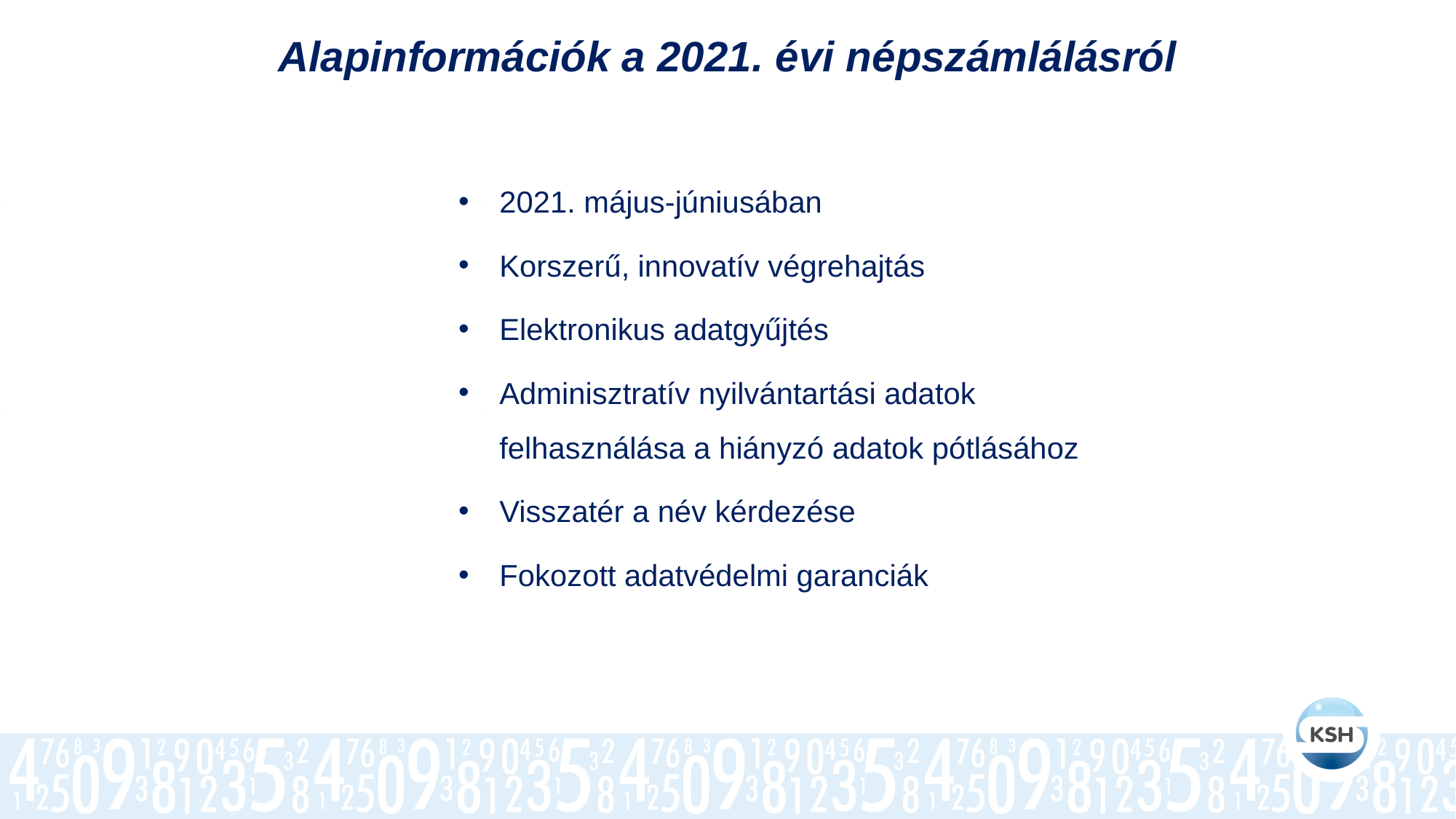

Alapinformációk a 2021. évi népszámlálásról

2021. május-júniusában
Korszerű, innovatív végrehajtás
Elektronikus adatgyűjtés
Adminisztratív nyilvántartási adatok
felhasználása a hiányzó adatok pótlásához
Visszatér a név kérdezése
Fokozott adatvédelmi garanciák